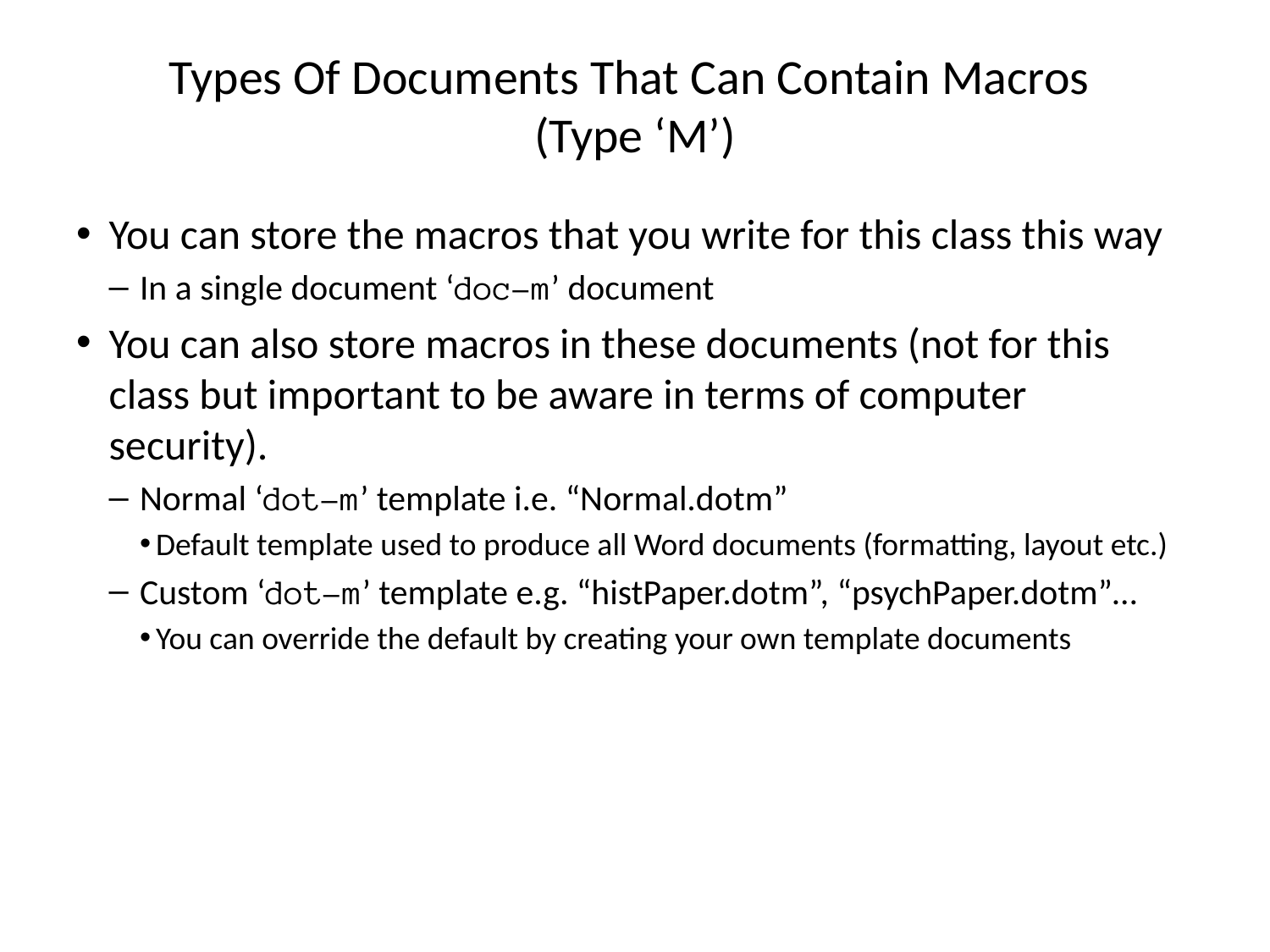

# Types Of Documents That Can Contain Macros (Type ‘M’)
You can store the macros that you write for this class this way
In a single document ‘doc-m’ document
You can also store macros in these documents (not for this class but important to be aware in terms of computer security).
Normal ‘dot-m’ template i.e. “Normal.dotm”
Default template used to produce all Word documents (formatting, layout etc.)
Custom ‘dot-m’ template e.g. “histPaper.dotm”, “psychPaper.dotm”…
You can override the default by creating your own template documents